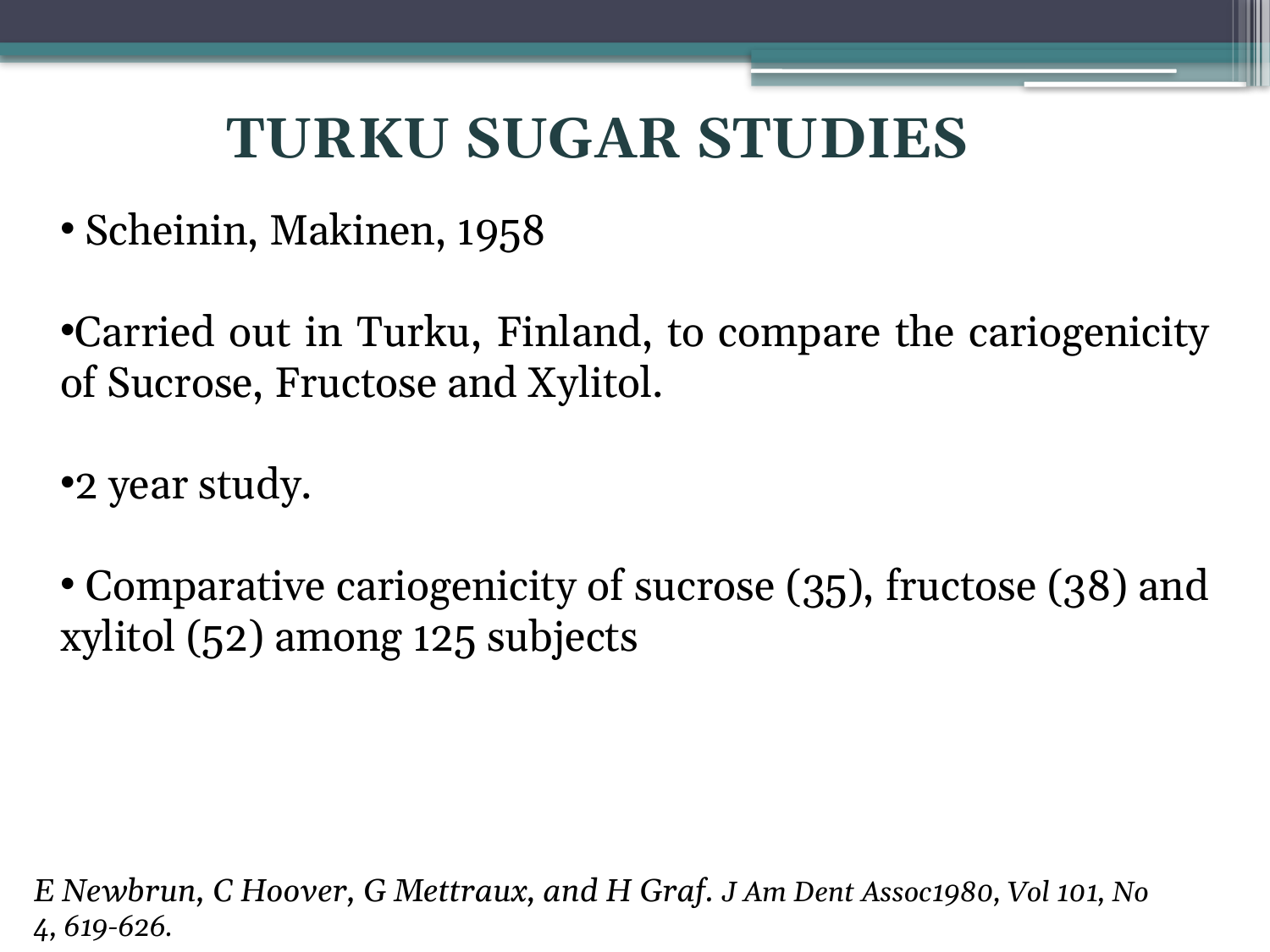

TURKU SUGAR STUDIES
 Scheinin, Makinen, 1958

Carried out in Turku, Finland, to compare the cariogenicity of Sucrose, Fructose and Xylitol.

2 year study.

 Comparative cariogenicity of sucrose (35), fructose (38) and xylitol (52) among 125 subjects

E Newbrun, C Hoover, G Mettraux, and H Graf. J Am Dent Assoc1980, Vol 101, No 4, 619-626.